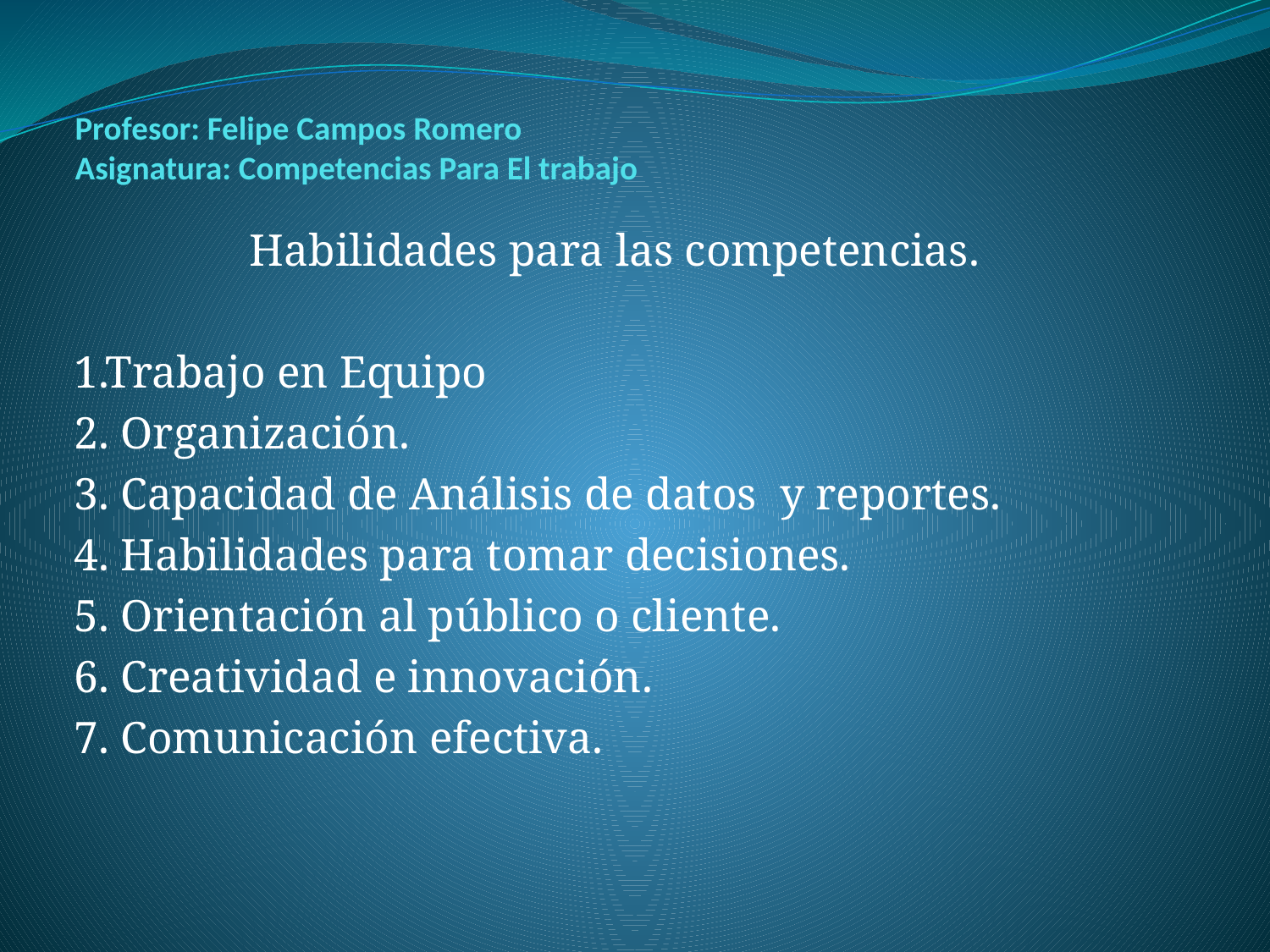

# Profesor: Felipe Campos Romero Asignatura: Competencias Para El trabajo
Habilidades para las competencias.

1.Trabajo en Equipo
2. Organización.
3. Capacidad de Análisis de datos  y reportes.
4. Habilidades para tomar decisiones.
5. Orientación al público o cliente.
6. Creatividad e innovación.
7. Comunicación efectiva.